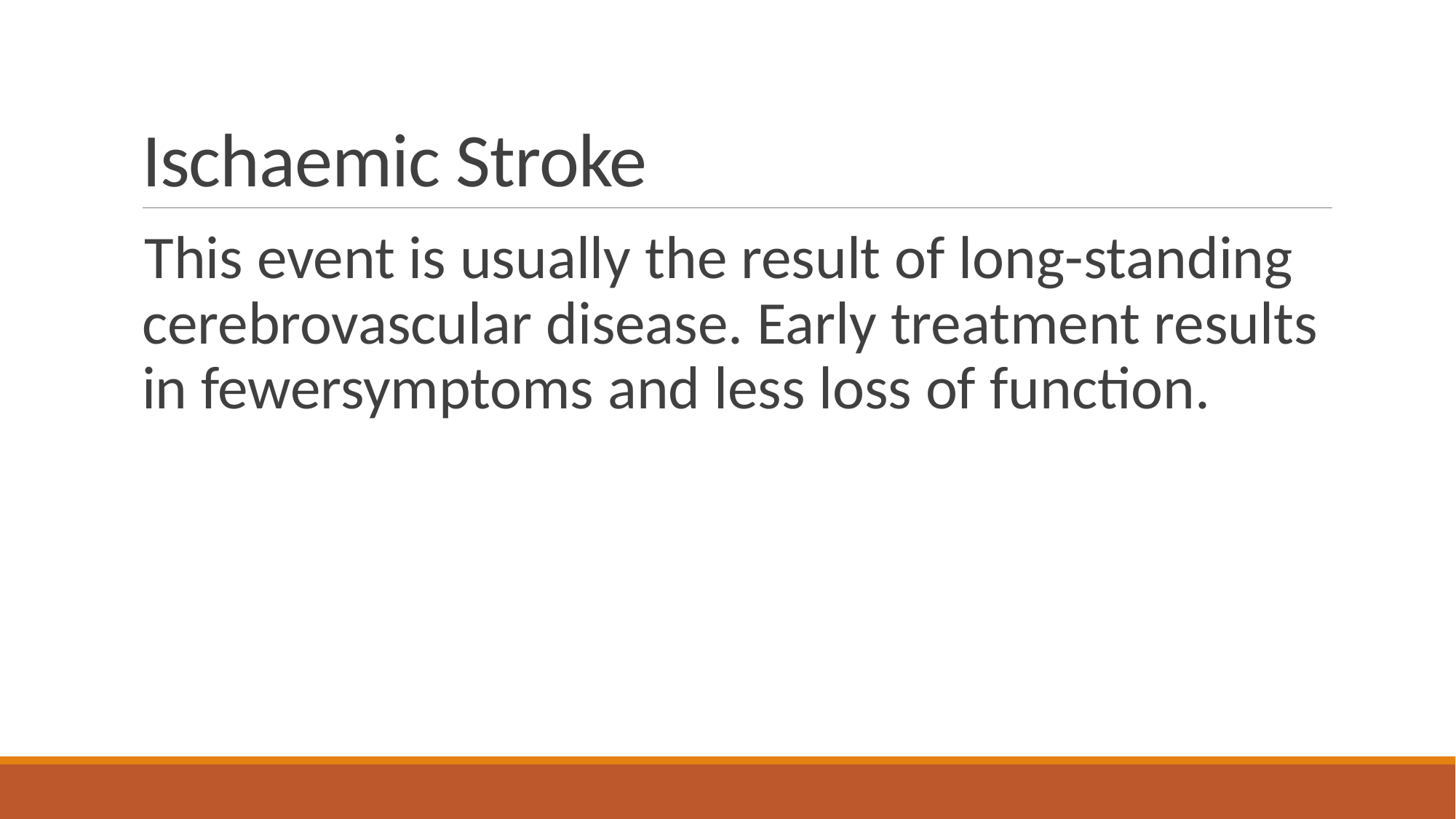

# Ischaemic Stroke
This event is usually the result of long-standing cerebrovascular disease. Early treatment results in fewersymptoms and less loss of function.